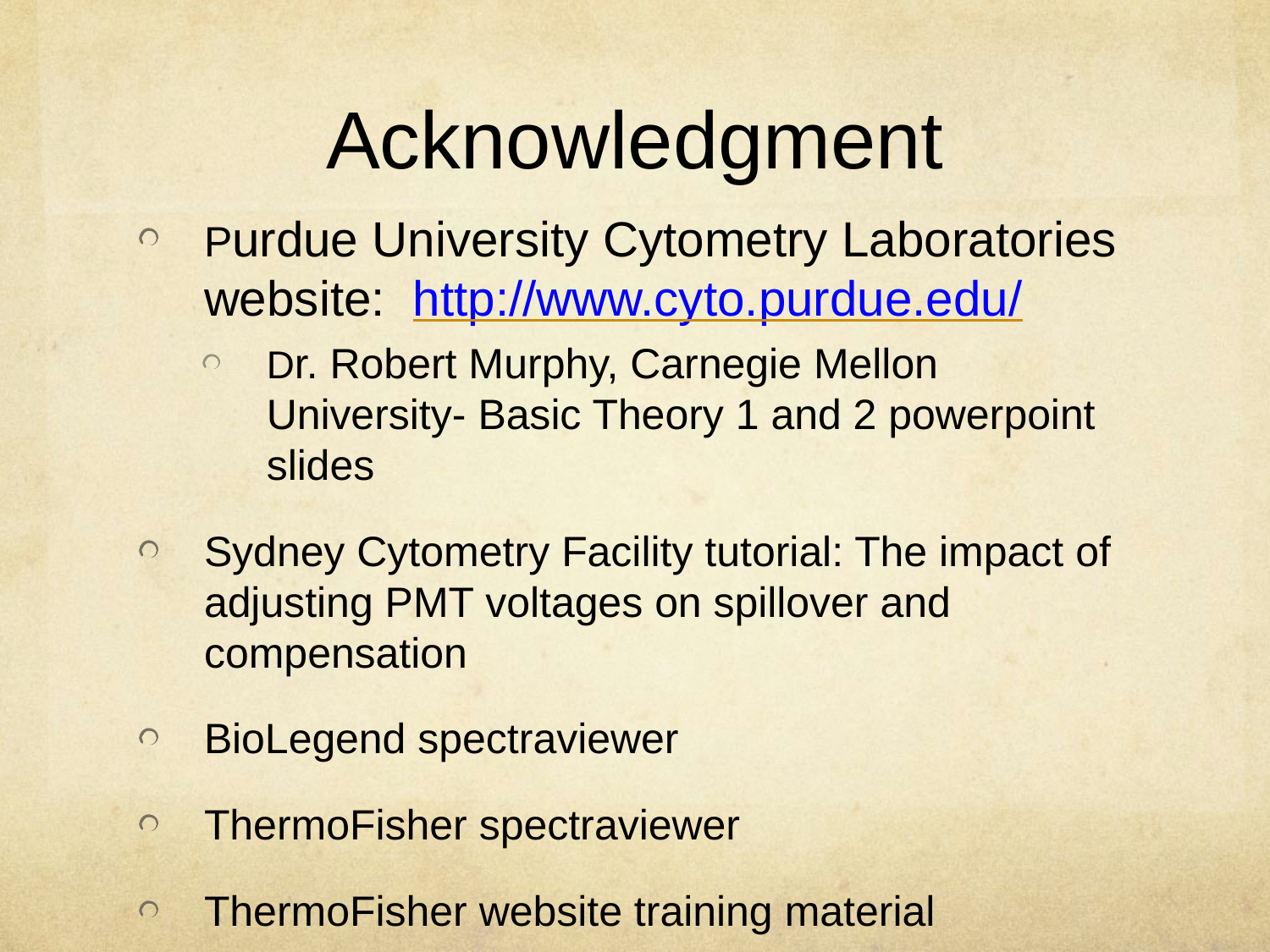

# Acknowledgment
Purdue University Cytometry Laboratories website:  http://www.cyto.purdue.edu/
Dr. Robert Murphy, Carnegie Mellon University- Basic Theory 1 and 2 powerpoint slides
Sydney Cytometry Facility tutorial: The impact of adjusting PMT voltages on spillover and compensation
BioLegend spectraviewer
ThermoFisher spectraviewer
ThermoFisher website training material